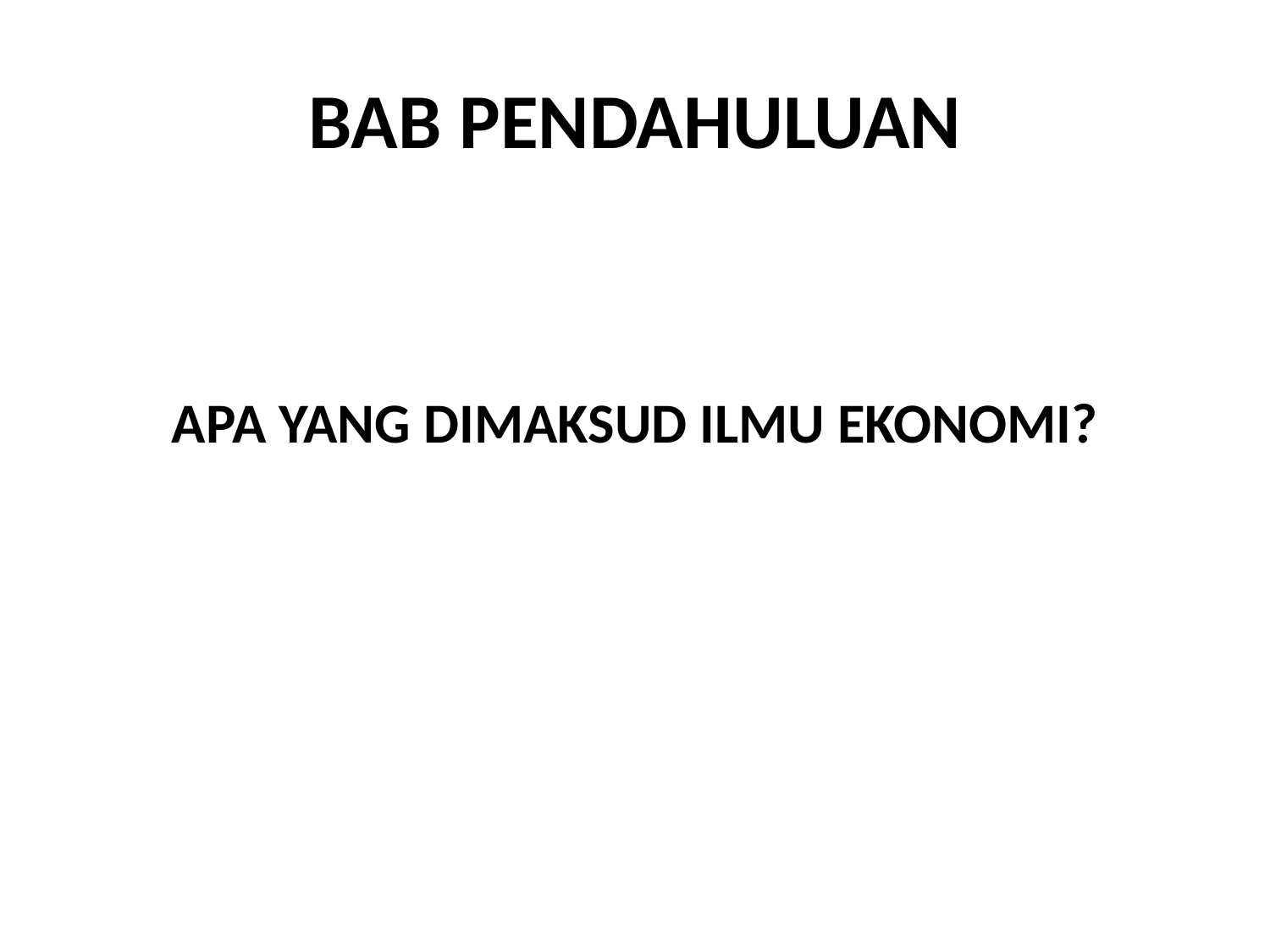

# BAB PENDAHULUAN

APA YANG DIMAKSUD ILMU EKONOMI?